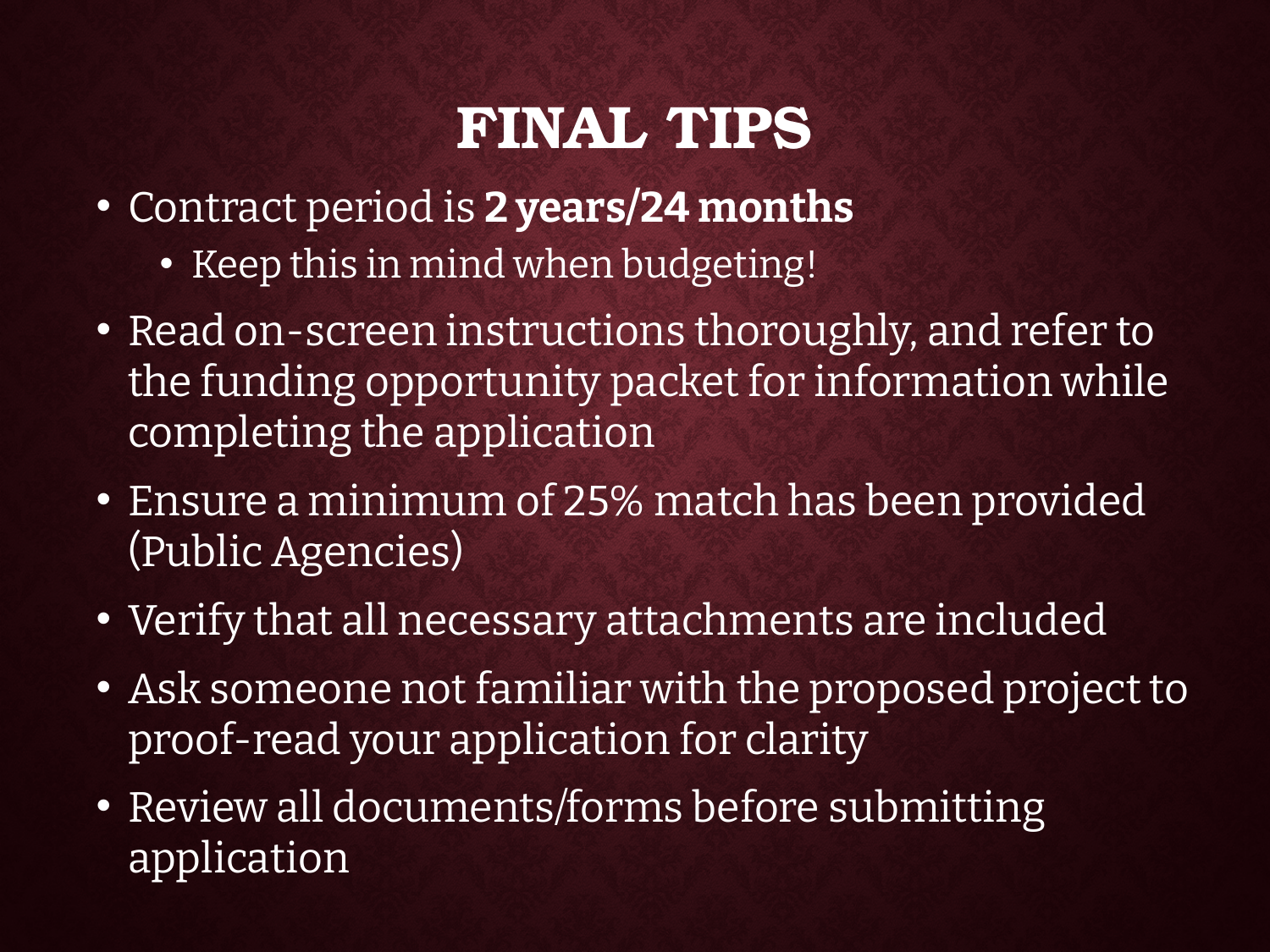

# Final Tips
Contract period is 2 years/24 months
Keep this in mind when budgeting!
Read on-screen instructions thoroughly, and refer to the funding opportunity packet for information while completing the application
Ensure a minimum of 25% match has been provided (Public Agencies)
Verify that all necessary attachments are included
Ask someone not familiar with the proposed project to proof-read your application for clarity
Review all documents/forms before submitting application